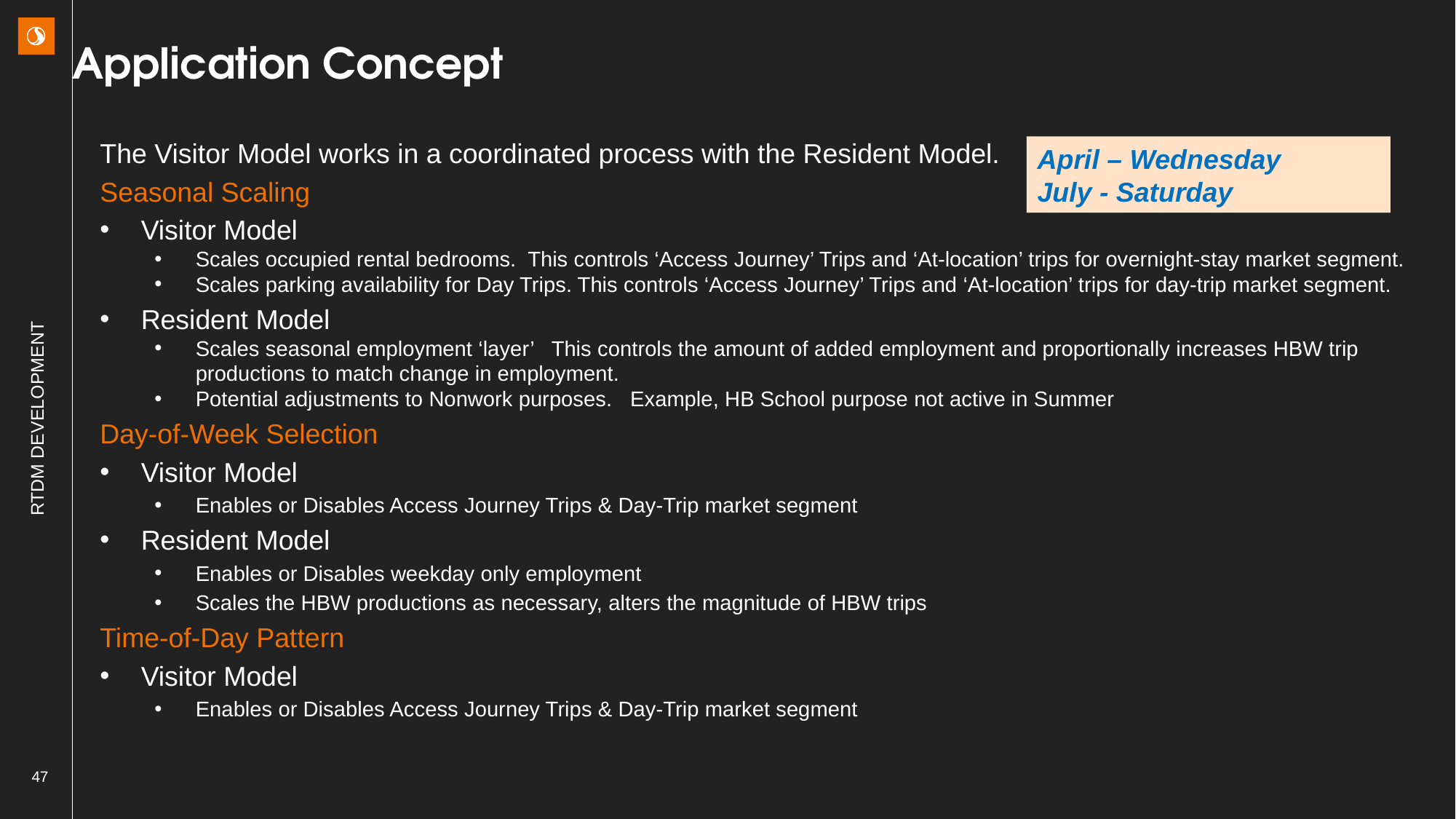

# Application Concept
The Visitor Model works in a coordinated process with the Resident Model.
Seasonal Scaling
Visitor Model
Scales occupied rental bedrooms.  This controls ‘Access Journey’ Trips and ‘At-location’ trips for overnight-stay market segment.
Scales parking availability for Day Trips. This controls ‘Access Journey’ Trips and ‘At-location’ trips for day-trip market segment.
Resident Model
Scales seasonal employment ‘layer’   This controls the amount of added employment and proportionally increases HBW trip productions to match change in employment.
Potential adjustments to Nonwork purposes.   Example, HB School purpose not active in Summer
Day-of-Week Selection
Visitor Model
Enables or Disables Access Journey Trips & Day-Trip market segment
Resident Model
Enables or Disables weekday only employment
Scales the HBW productions as necessary, alters the magnitude of HBW trips
Time-of-Day Pattern
Visitor Model
Enables or Disables Access Journey Trips & Day-Trip market segment

April – Wednesday
July - Saturday
RTDM DEVELOPMENT
47